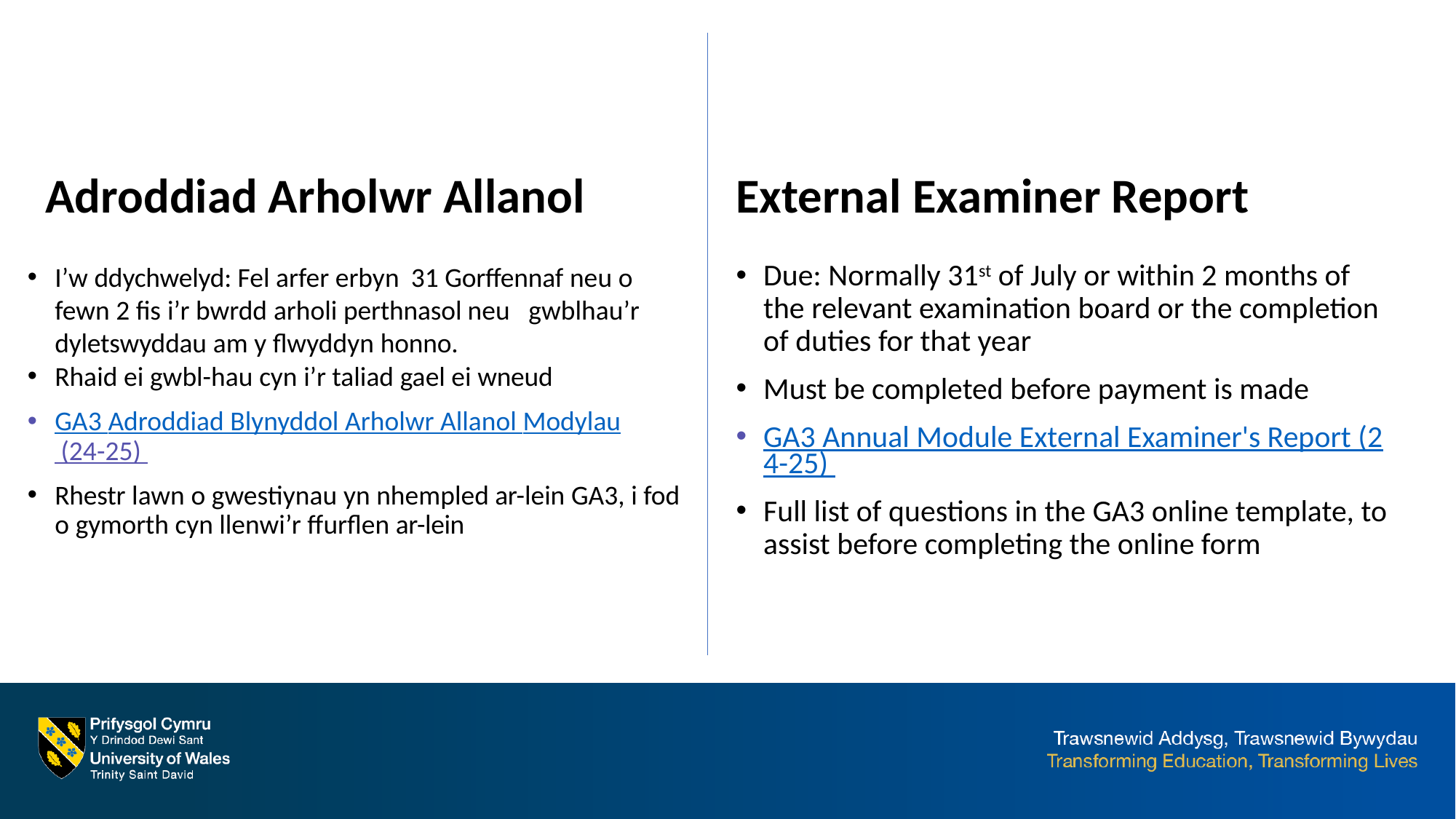

#
Adroddiad Arholwr Allanol
External Examiner Report
I’w ddychwelyd: Fel arfer erbyn  31 Gorffennaf neu o fewn 2 fis i’r bwrdd arholi perthnasol neu   gwblhau’r dyletswyddau am y flwyddyn honno.
Rhaid ei gwbl-hau cyn i’r taliad gael ei wneud
GA3 Adroddiad Blynyddol Arholwr Allanol Modylau (24-25)
Rhestr lawn o gwestiynau yn nhempled ar-lein GA3, i fod o gymorth cyn llenwi’r ffurflen ar-lein

Due: Normally 31st of July or within 2 months of the relevant examination board or the completion of duties for that year
Must be completed before payment is made
GA3 Annual Module External Examiner's Report (24-25)
Full list of questions in the GA3 online template, to assist before completing the online form